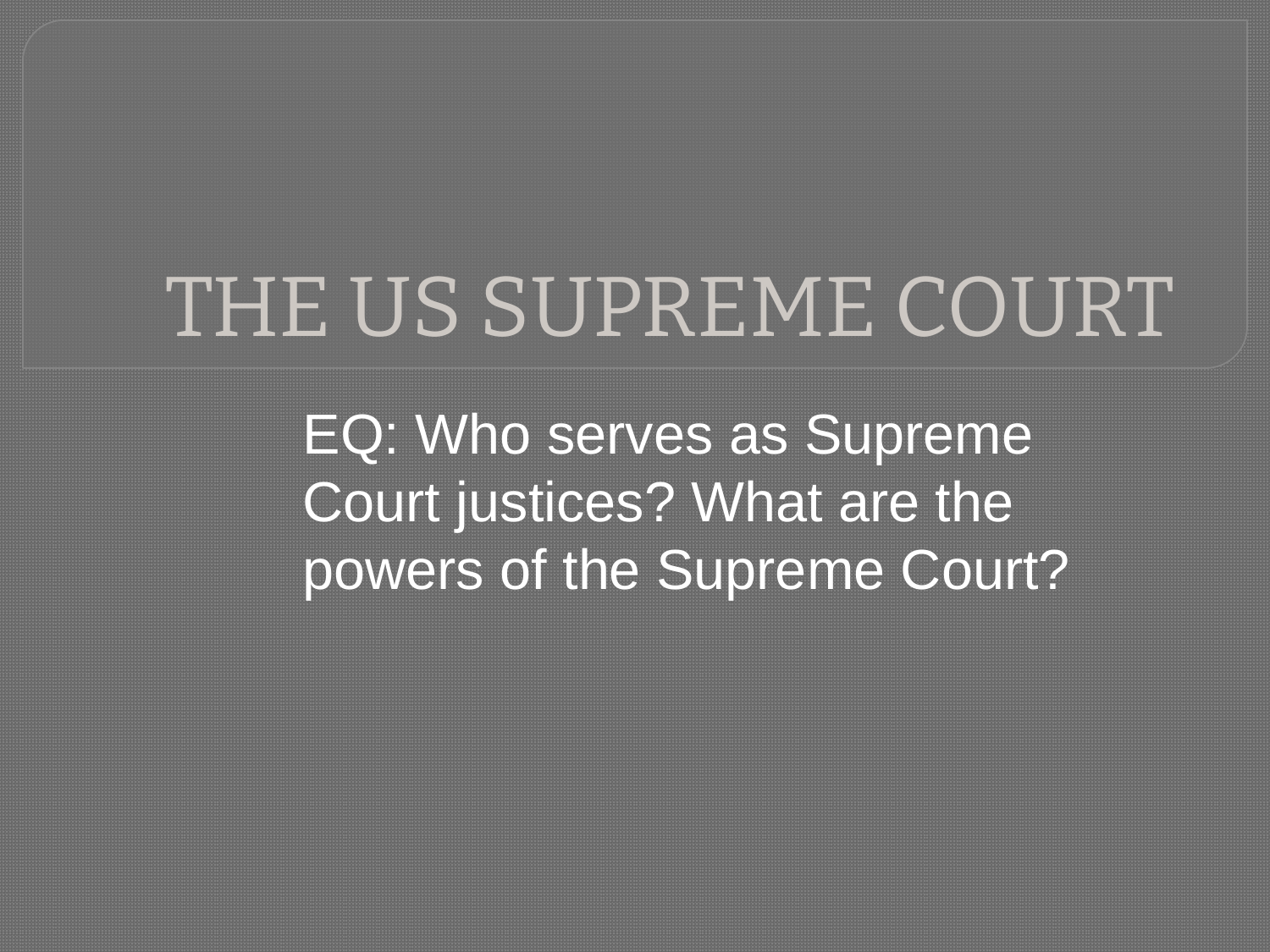

# THE US SUPREME COURT
EQ: Who serves as Supreme Court justices? What are the powers of the Supreme Court?